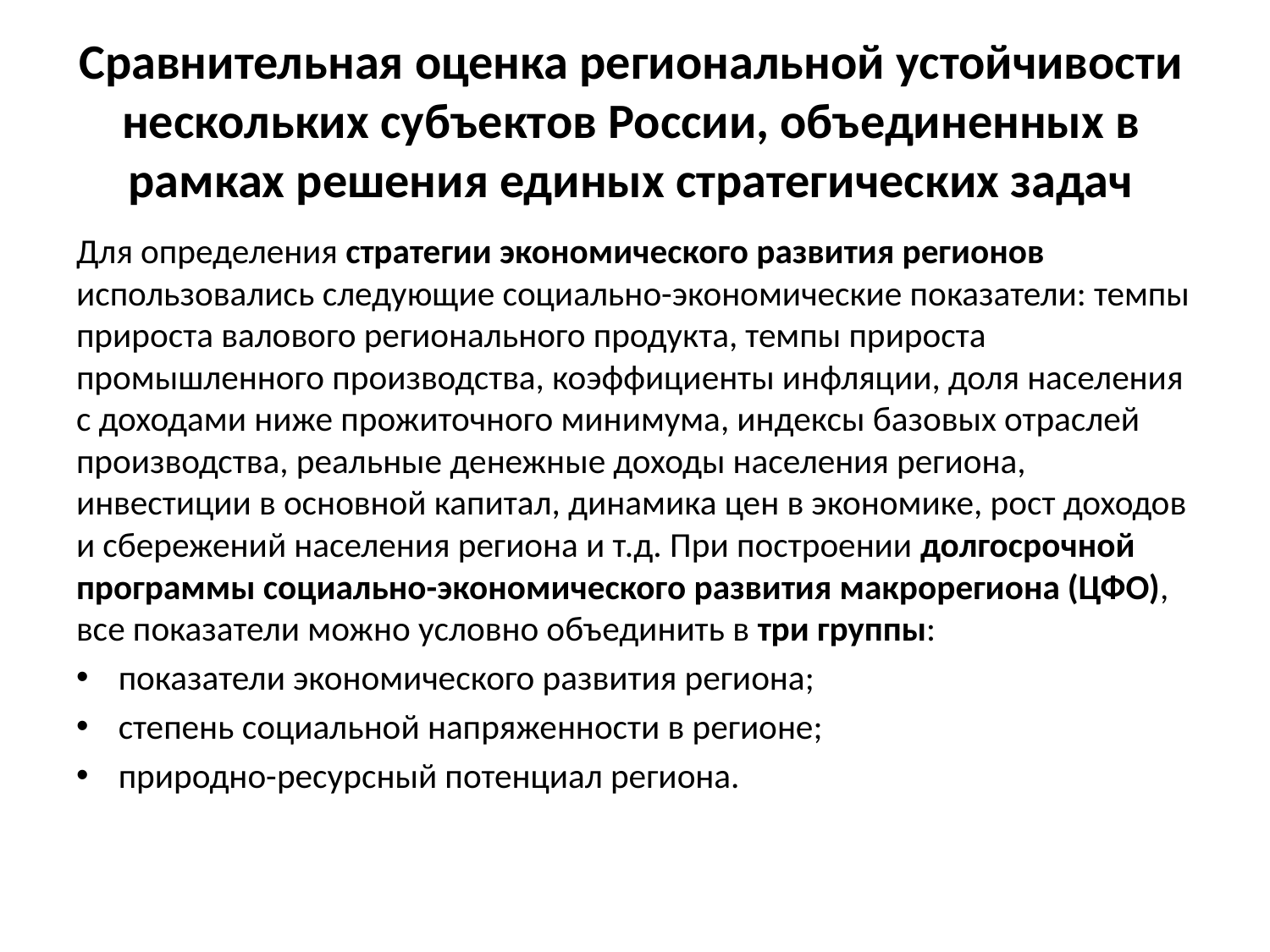

# Сравнительная оценка региональной устойчивости нескольких субъектов России, объединенных в рамках решения единых стратегических задач
Для определения стратегии экономического развития регионов использовались следующие социально-экономические показатели: темпы прироста валового регионального продукта, темпы прироста промышленного производства, коэффициенты инфляции, доля населения с доходами ниже прожиточного минимума, индексы базовых отраслей производства, реальные денежные доходы населения региона, инвестиции в основной капитал, динамика цен в экономике, рост доходов и сбережений населения региона и т.д. При построении долгосрочной программы социально-экономического развития макрорегиона (ЦФО), все показатели можно условно объединить в три группы:
показатели экономического развития региона;
степень социальной напряженности в регионе;
природно-ресурсный потенциал региона.